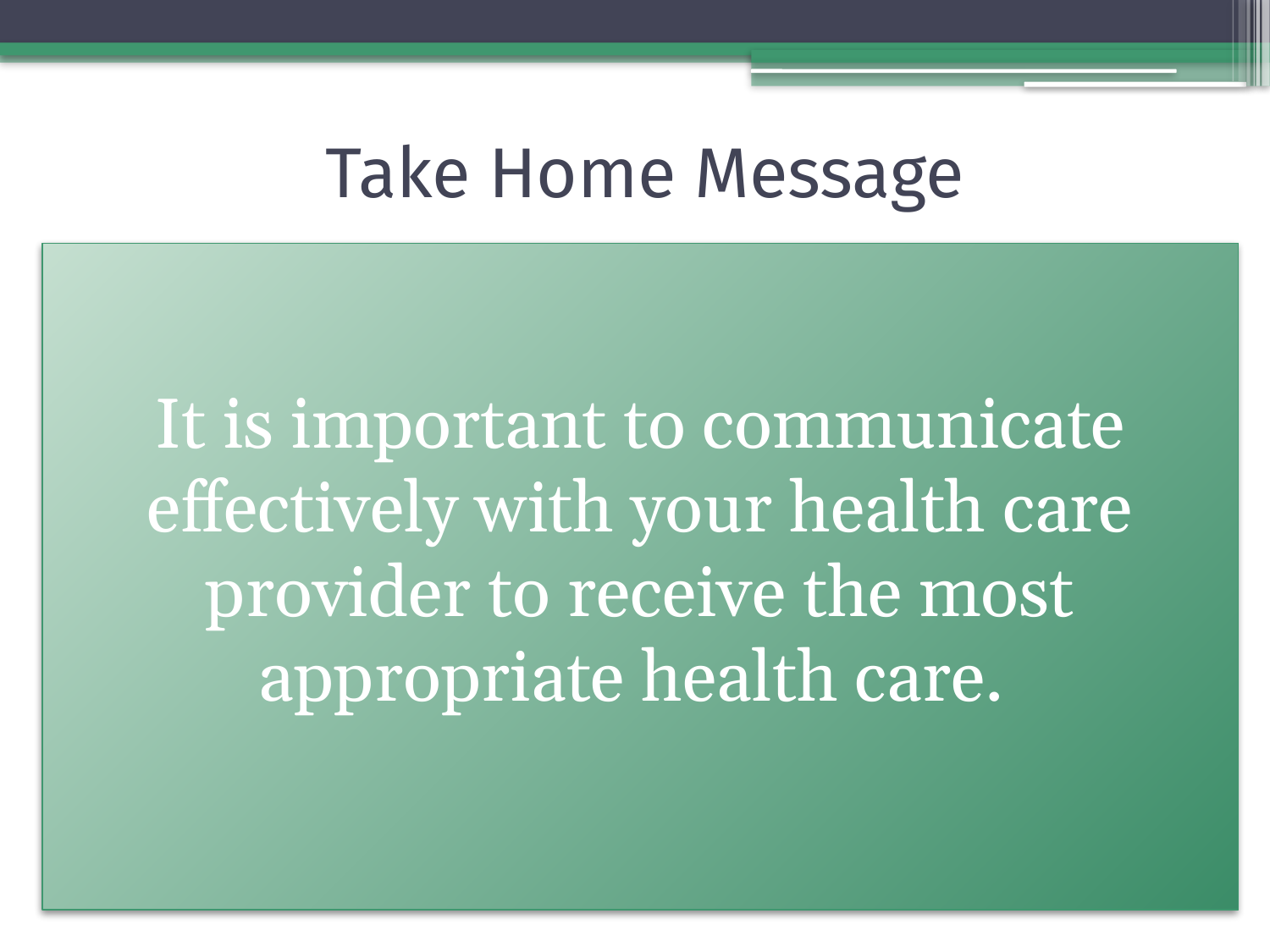

# Take Home Message

It is important to communicate effectively with your health care provider to receive the most appropriate health care.

Taking small steps to understand labels can help you make informed health and wealth decisions.